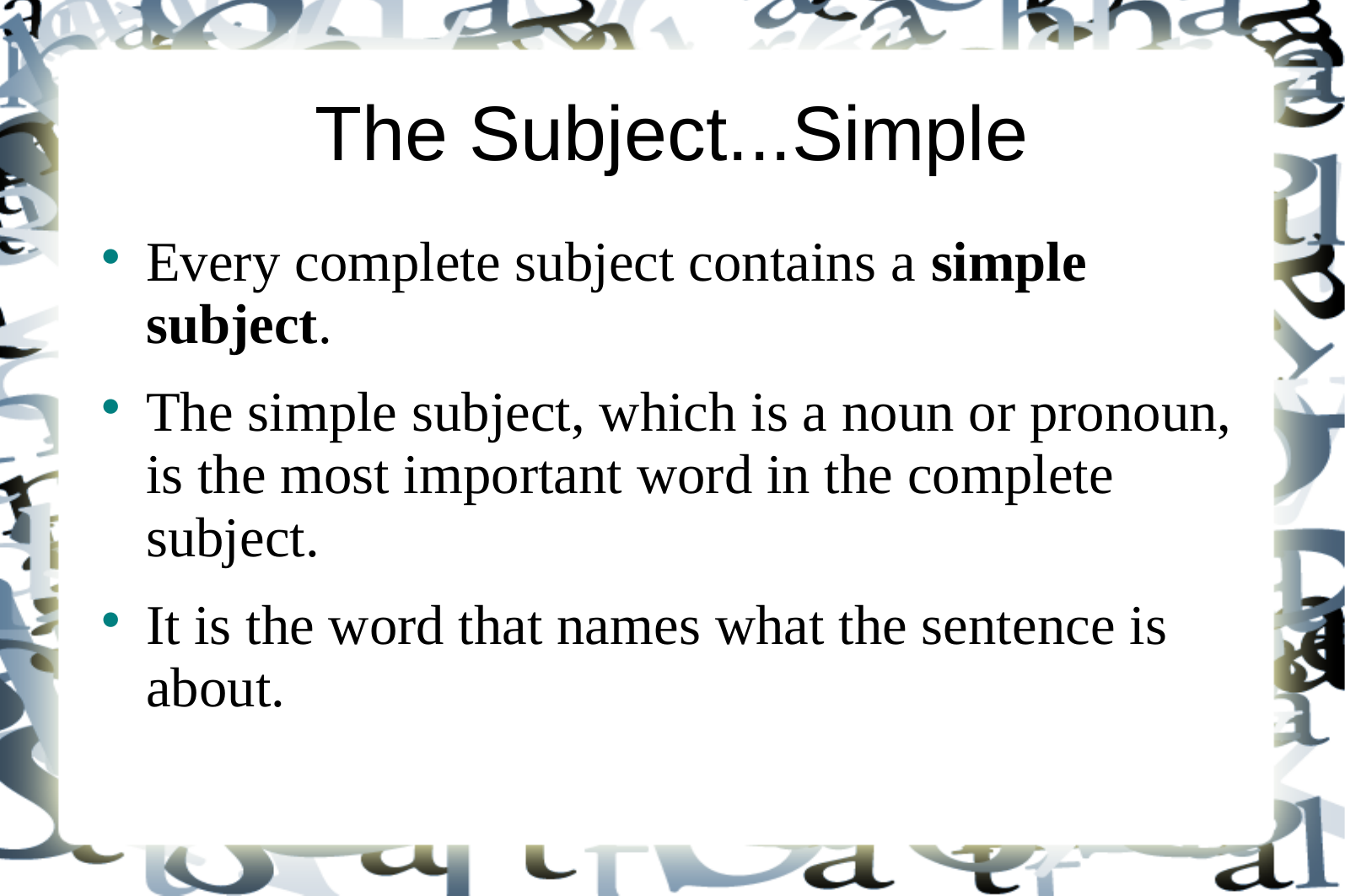

# The Subject...Simple
Every complete subject contains a simple subject.
The simple subject, which is a noun or pronoun, is the most important word in the complete subject.
It is the word that names what the sentence is about.